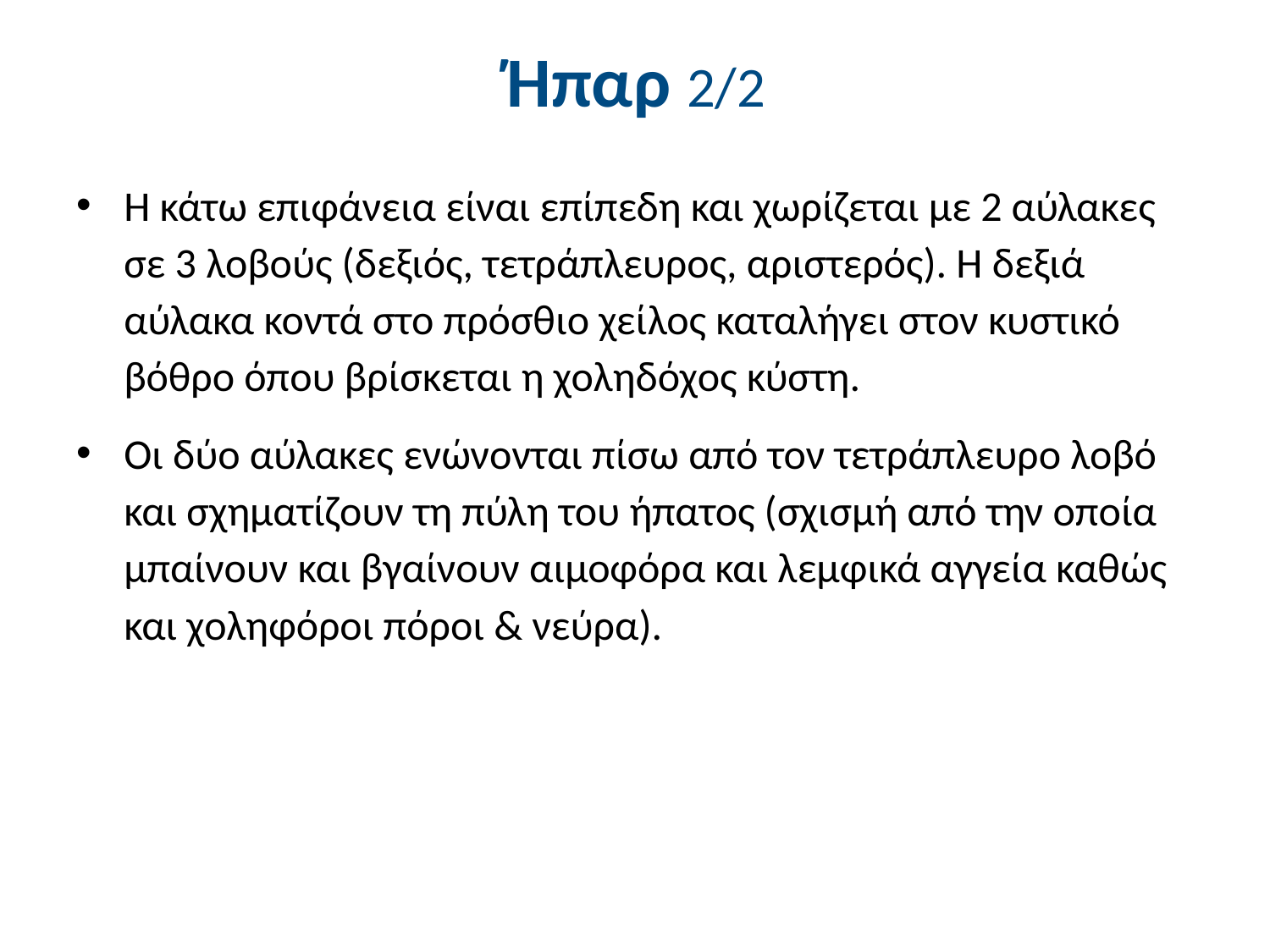

# Ήπαρ 2/2
Η κάτω επιφάνεια είναι επίπεδη και χωρίζεται με 2 αύλακες σε 3 λοβούς (δεξιός, τετράπλευρος, αριστερός). Η δεξιά αύλακα κοντά στο πρόσθιο χείλος καταλήγει στον κυστικό βόθρο όπου βρίσκεται η χοληδόχος κύστη.
Οι δύο αύλακες ενώνονται πίσω από τον τετράπλευρο λοβό και σχηματίζουν τη πύλη του ήπατος (σχισμή από την οποία μπαίνουν και βγαίνουν αιμοφόρα και λεμφικά αγγεία καθώς και χοληφόροι πόροι & νεύρα).